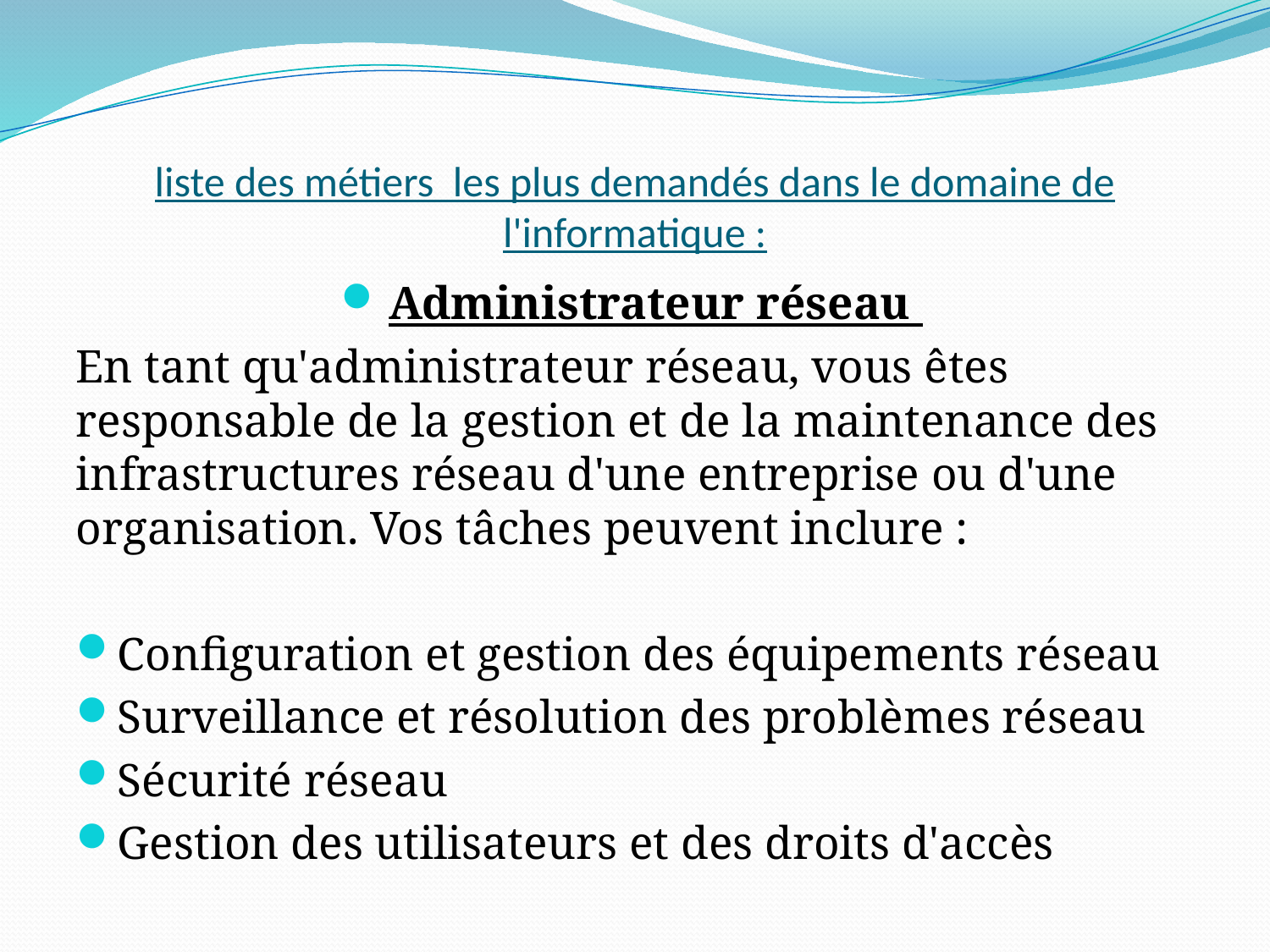

# liste des métiers  les plus demandés dans le domaine de l'informatique :
Administrateur réseau
En tant qu'administrateur réseau, vous êtes responsable de la gestion et de la maintenance des infrastructures réseau d'une entreprise ou d'une organisation. Vos tâches peuvent inclure :

Configuration et gestion des équipements réseau
Surveillance et résolution des problèmes réseau
Sécurité réseau
Gestion des utilisateurs et des droits d'accès